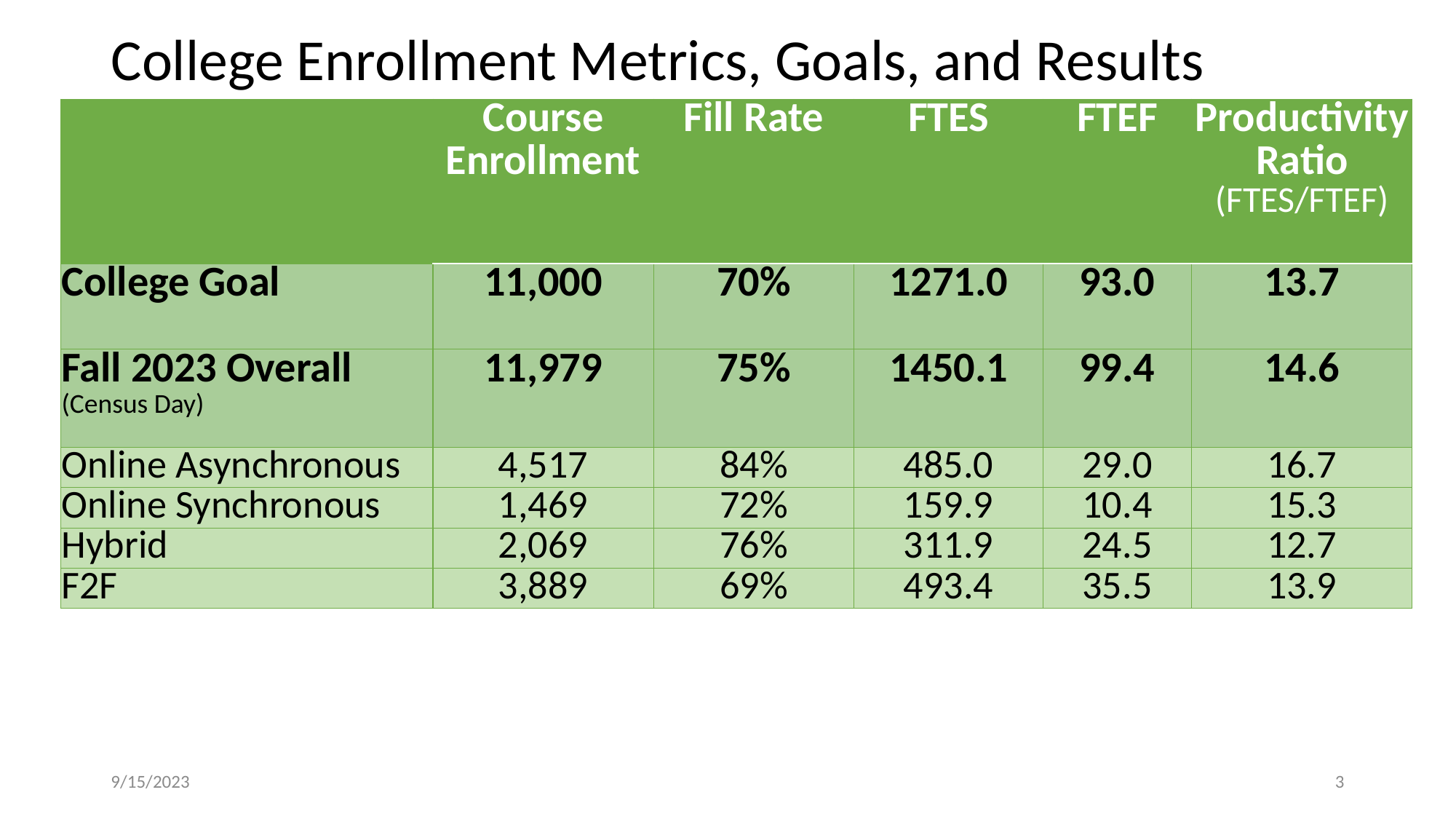

# College Enrollment Metrics, Goals, and Results
|  | Course Enrollment | Fill Rate | FTES | FTEF | Productivity Ratio (FTES/FTEF) |
| --- | --- | --- | --- | --- | --- |
| College Goal | 11,000 | 70% | 1271.0 | 93.0 | 13.7 |
| Fall 2023 Overall (Census Day) | 11,979 | 75% | 1450.1 | 99.4 | 14.6 |
| Online Asynchronous | 4,517 | 84% | 485.0 | 29.0 | 16.7 |
| Online Synchronous | 1,469 | 72% | 159.9 | 10.4 | 15.3 |
| Hybrid | 2,069 | 76% | 311.9 | 24.5 | 12.7 |
| F2F | 3,889 | 69% | 493.4 | 35.5 | 13.9 |
9/15/2023
3